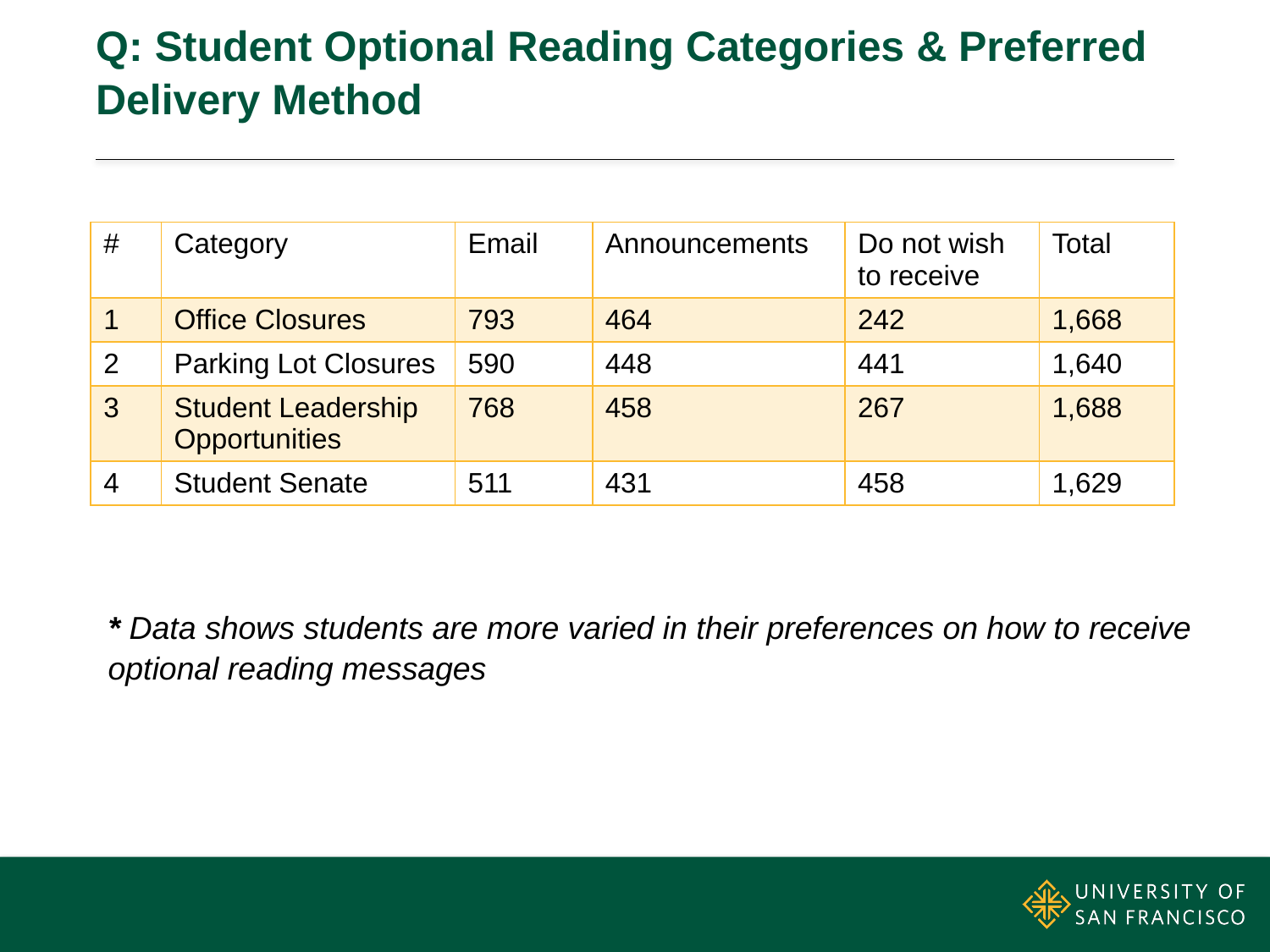

# Q: Student Optional Reading Categories & Preferred Delivery Method
| # | Category | Email | Announcements | Do not wish to receive | Total |
| --- | --- | --- | --- | --- | --- |
| 1 | Office Closures | 793 | 464 | 242 | 1,668 |
| 2 | Parking Lot Closures | 590 | 448 | 441 | 1,640 |
| 3 | Student Leadership Opportunities | 768 | 458 | 267 | 1,688 |
| 4 | Student Senate | 511 | 431 | 458 | 1,629 |
* Data shows students are more varied in their preferences on how to receive  optional reading messages